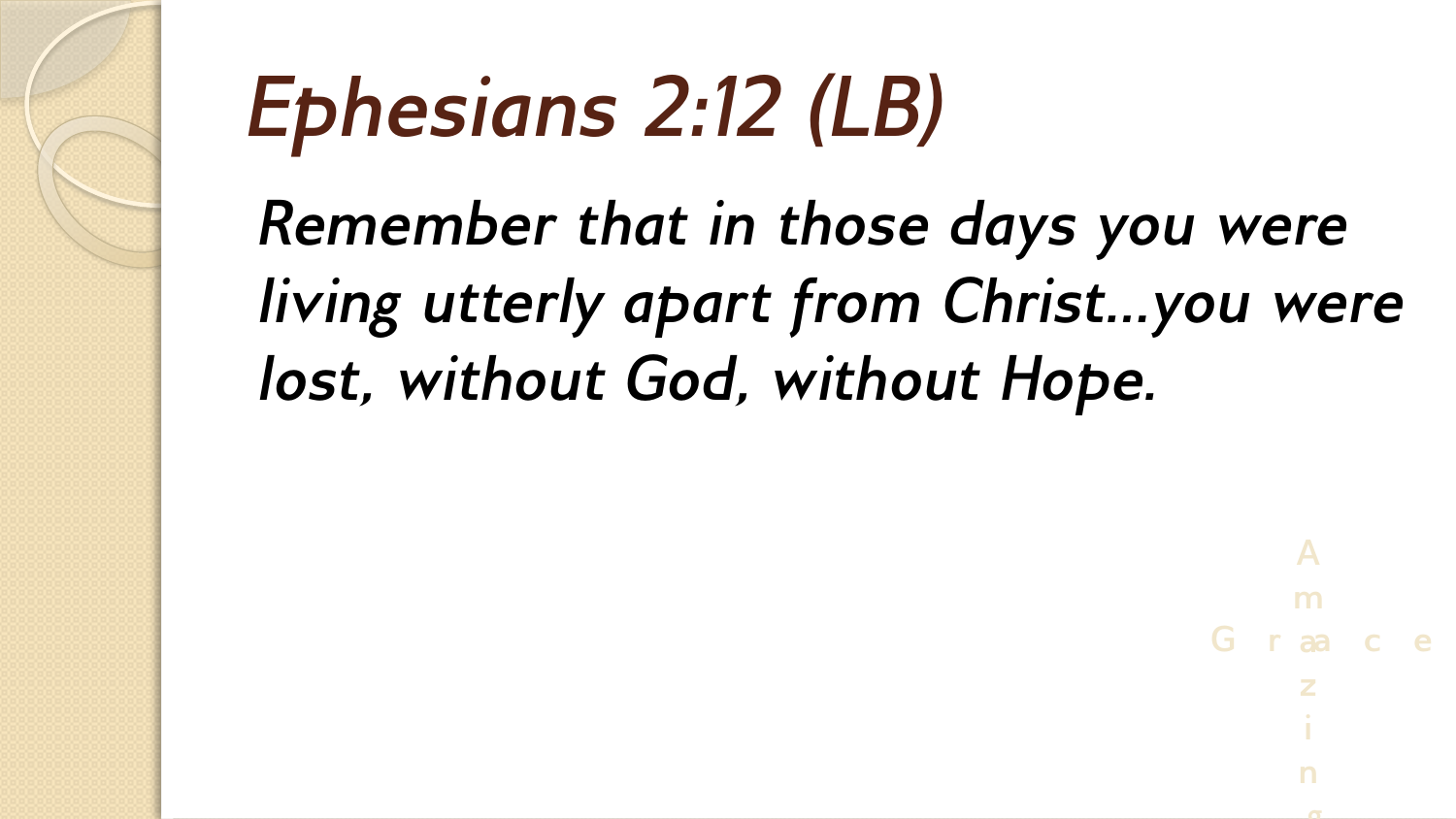

# Ephesians 2:12 (LB)
Remember that in those days you were living utterly apart from Christ…you were lost, without God, without Hope.
Amazing
Grace